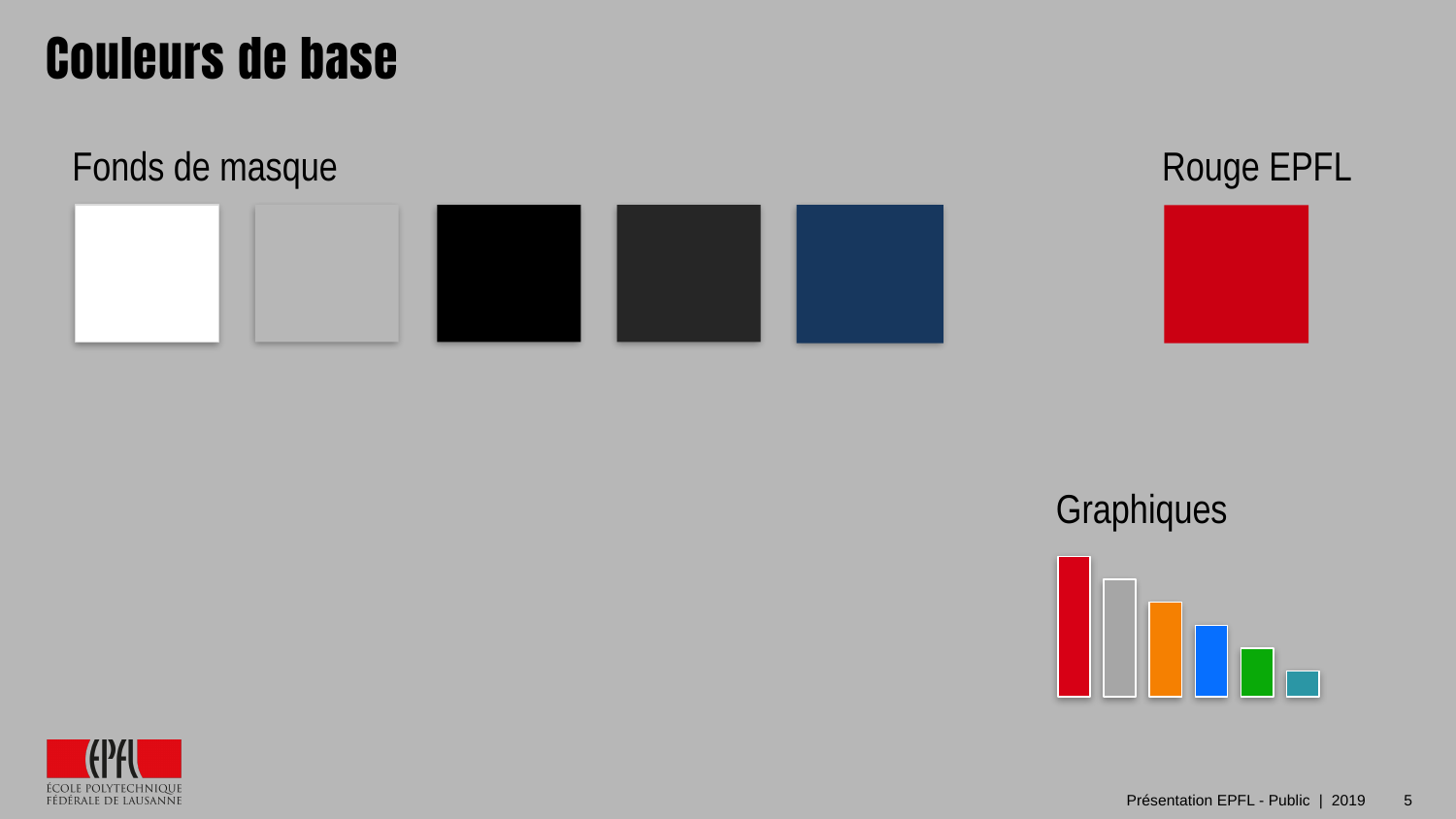

# Couleurs de base
Fonds de masque
Rouge EPFL

Graphiques

Présentation EPFL - Public  |  2019
5